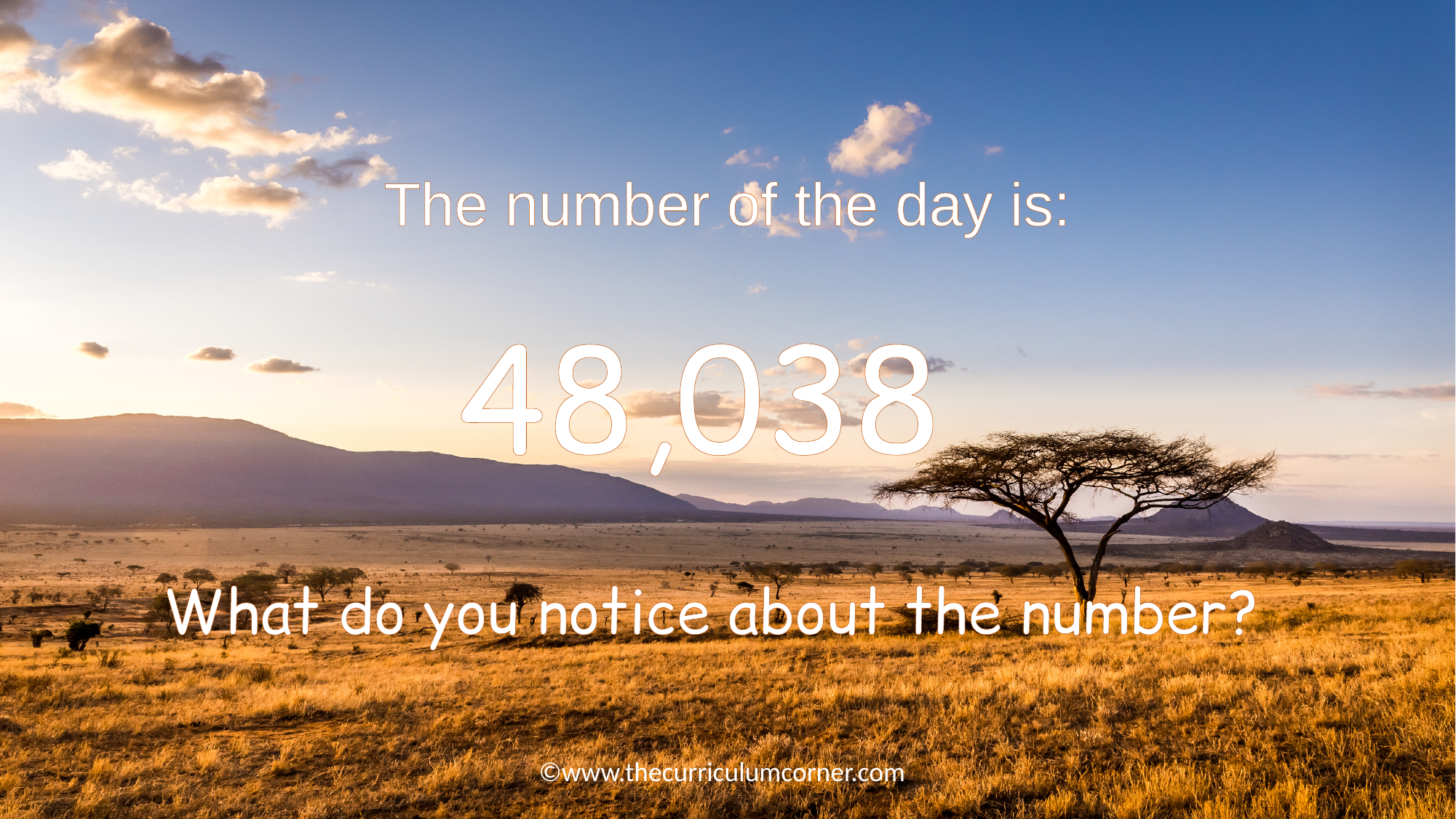

The number of the day is:
48,038
What do you notice about the number?
©www.thecurriculumcorner.com